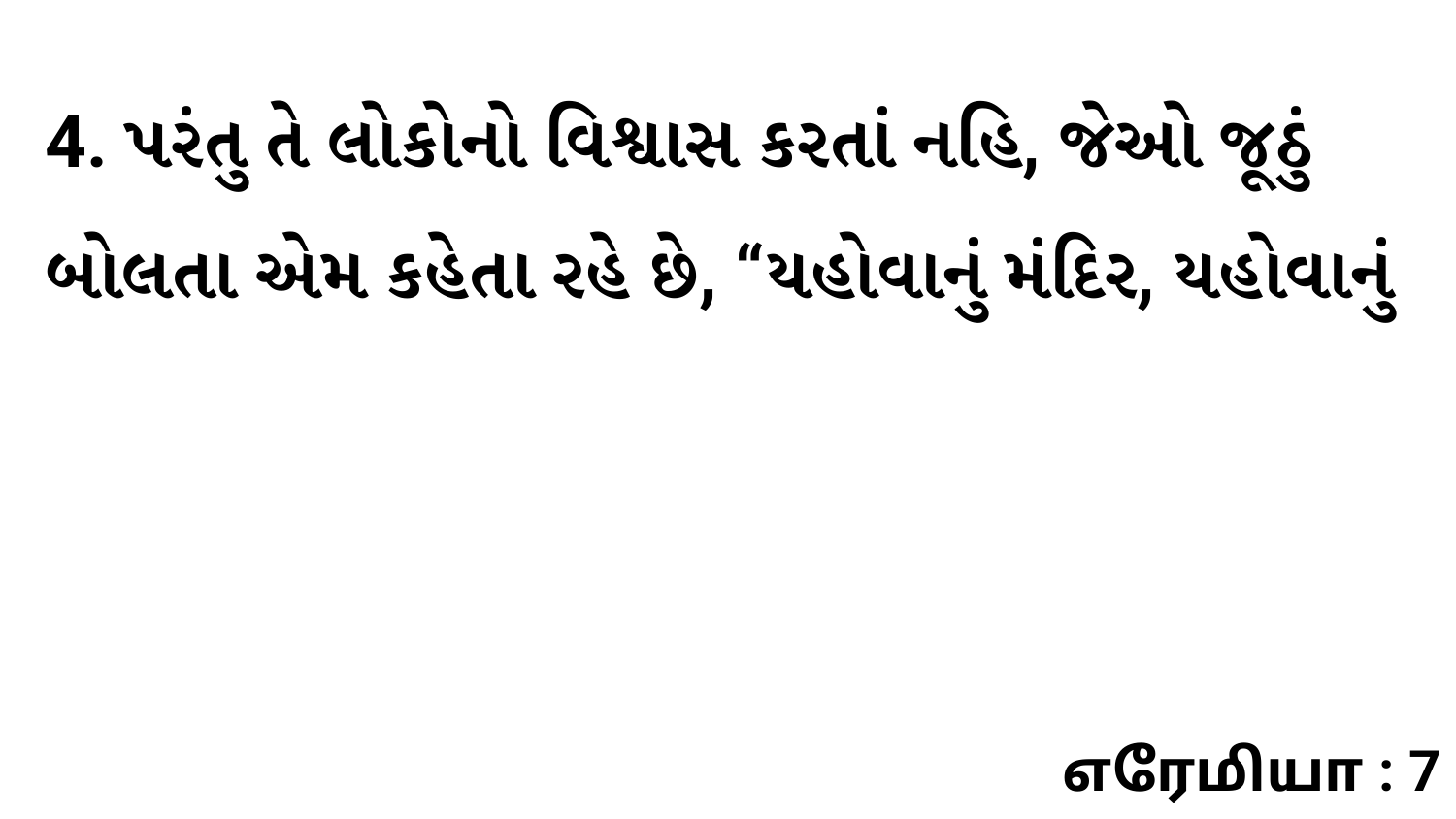

4. પરંતુ તે લોકોનો વિશ્વાસ કરતાં નહિ, જેઓ જૂઠું બોલતા એમ કહેતા રહે છે, “યહોવાનું મંદિર, યહોવાનું
எரேமியா : 7